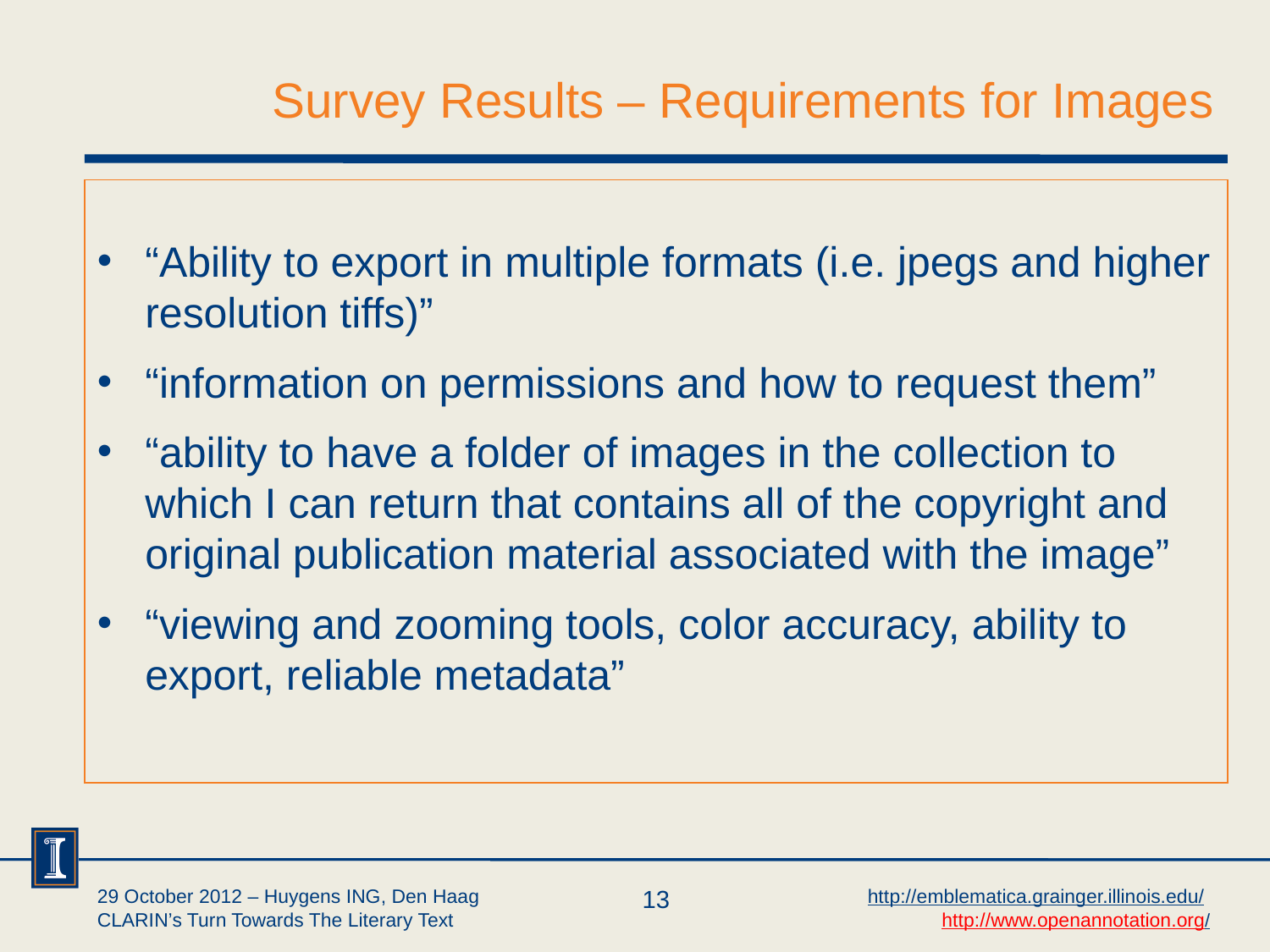

# Survey Results – Requirements for Images

“Ability to export in multiple formats (i.e. jpegs and higher resolution tiffs)”
“information on permissions and how to request them”
“ability to have a folder of images in the collection to which I can return that contains all of the copyright and original publication material associated with the image”
“viewing and zooming tools, color accuracy, ability to export, reliable metadata”
29 October 2012 – Huygens ING, Den Haag
CLARIN’s Turn Towards The Literary Text

13
http://emblematica.grainger.illinois.edu/
http://www.openannotation.org/